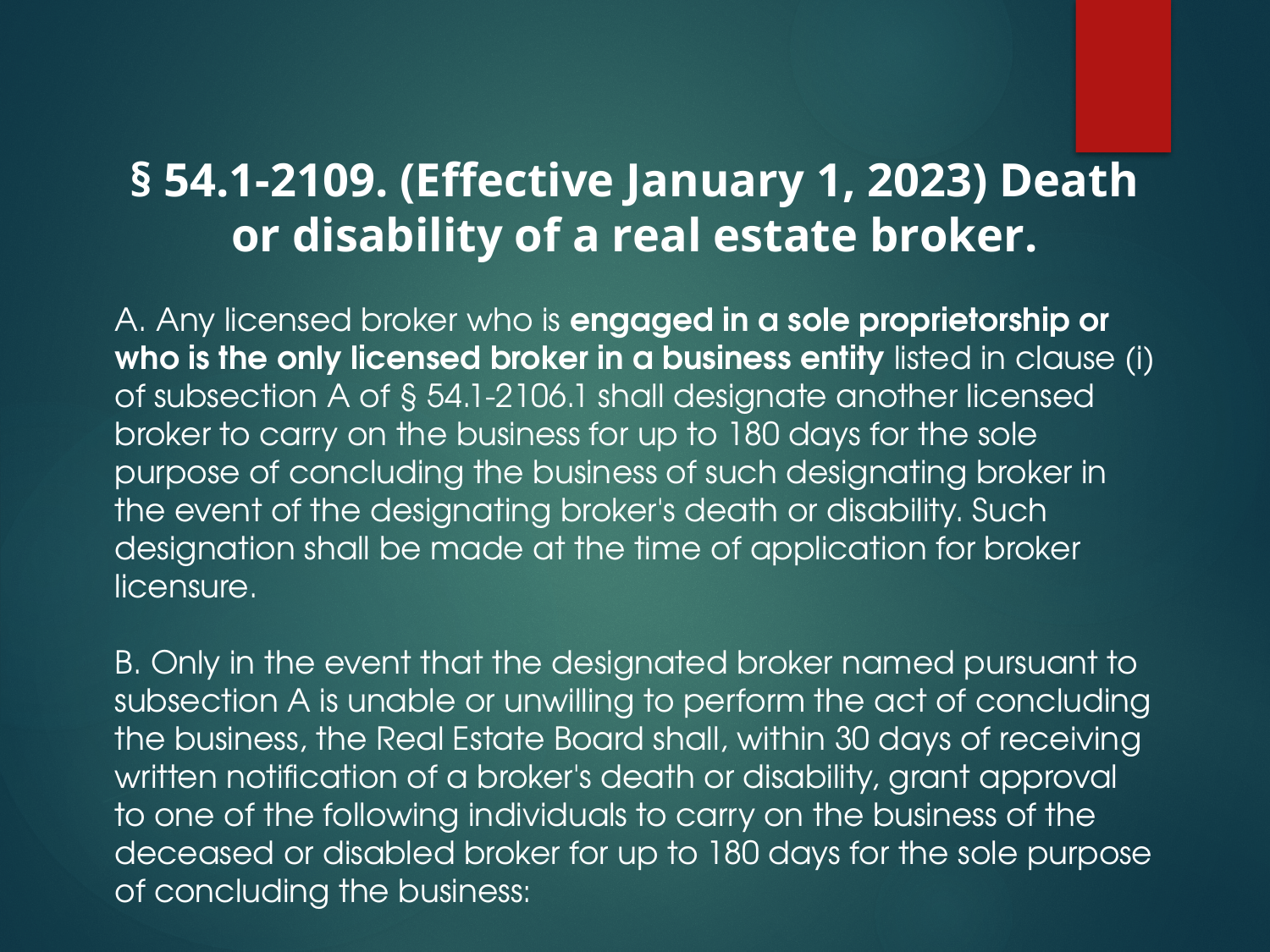

§ 54.1-2109. (Effective January 1, 2023) Death or disability of a real estate broker.

A. Any licensed broker who is engaged in a sole proprietorship or who is the only licensed broker in a business entity listed in clause (i) of subsection A of § 54.1-2106.1 shall designate another licensed broker to carry on the business for up to 180 days for the sole purpose of concluding the business of such designating broker in the event of the designating broker's death or disability. Such designation shall be made at the time of application for broker licensure.

B. Only in the event that the designated broker named pursuant to subsection A is unable or unwilling to perform the act of concluding the business, the Real Estate Board shall, within 30 days of receiving written notification of a broker's death or disability, grant approval to one of the following individuals to carry on the business of the deceased or disabled broker for up to 180 days for the sole purpose of concluding the business: